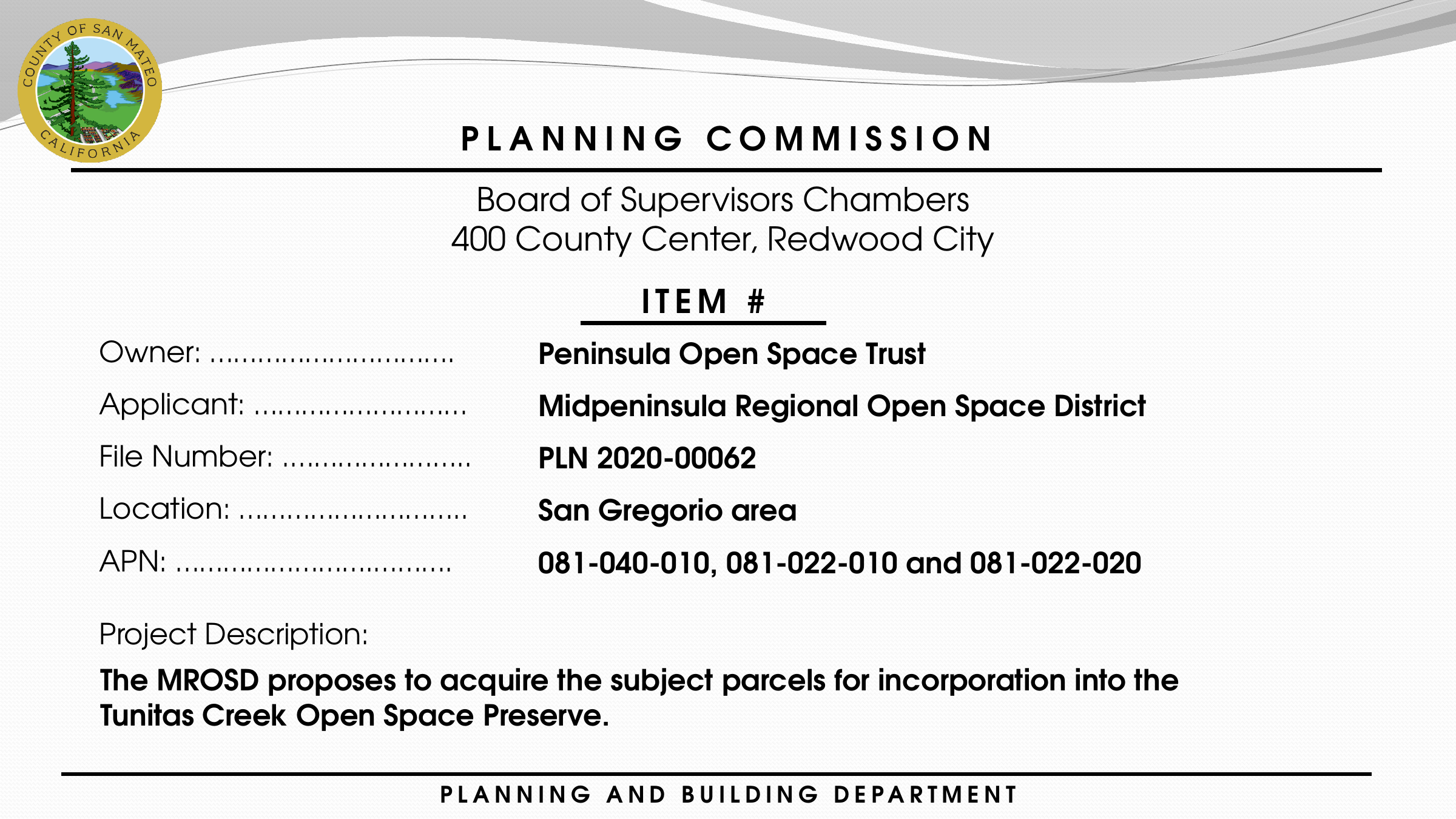

PLANNING COMMISSION
Board of Supervisors Chambers
400 County Center, Redwood City
ITEM #
Owner: ………………………….
Applicant: ………………………
File Number: .…………………..
Location: ………………………..
APN: …………………….……….
Peninsula Open Space Trust
Midpeninsula Regional Open Space District
PLN 2020-00062
San Gregorio area
081-040-010, 081-022-010 and 081-022-020

Project Description:
The MROSD proposes to acquire the subject parcels for incorporation into the Tunitas Creek Open Space Preserve.
PLANNING AND BUILDING DEPARTMENT